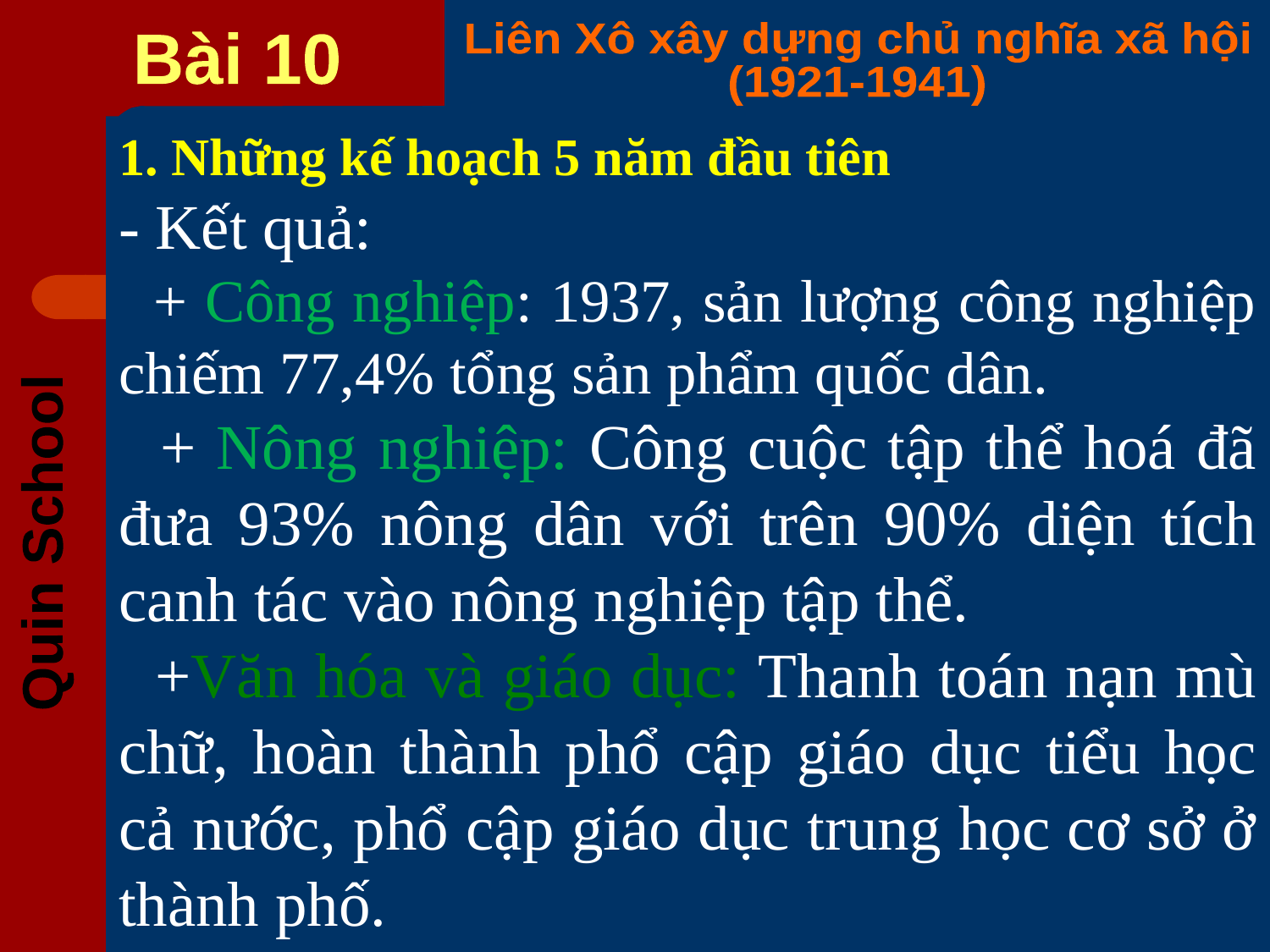

1. Những kế hoạch 5 năm đầu tiên
- Kết quả:
  + Công nghiệp: 1937, sản lượng công nghiệp chiếm 77,4% tổng sản phẩm quốc dân.
  + Nông nghiệp: Công cuộc tập thể hoá đã đưa 93% nông dân với trên 90% diện tích canh tác vào nông nghiệp tập thể.
  +Văn hóa và giáo dục: Thanh toán nạn mù chữ, hoàn thành phổ cập giáo dục tiểu học cả nước, phổ cập giáo dục trung học cơ sở ở thành phố.